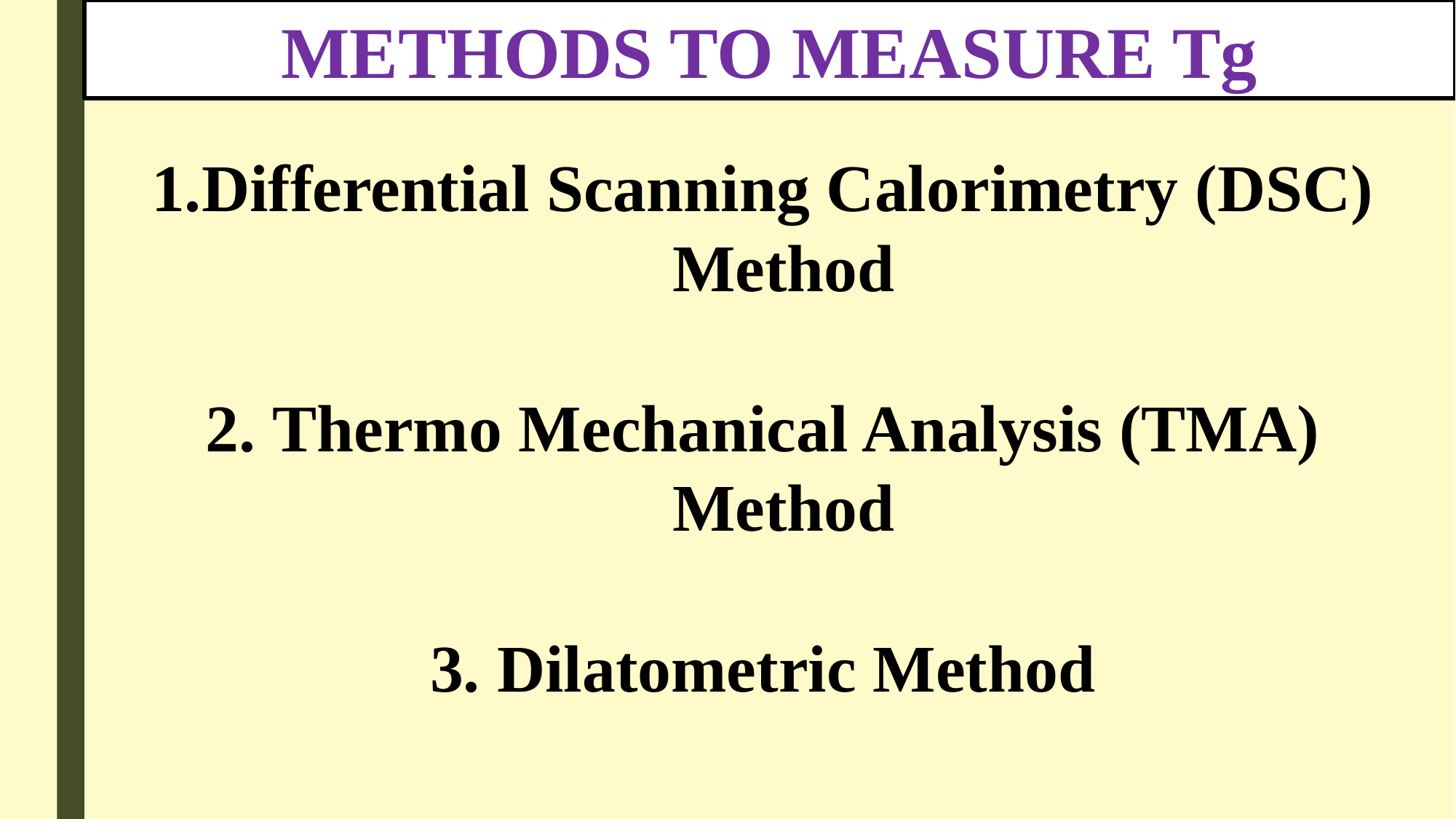

METHODS TO MEASURE Tg
Differential Scanning Calorimetry (DSC) Method

 Thermo Mechanical Analysis (TMA) Method

 Dilatometric Method